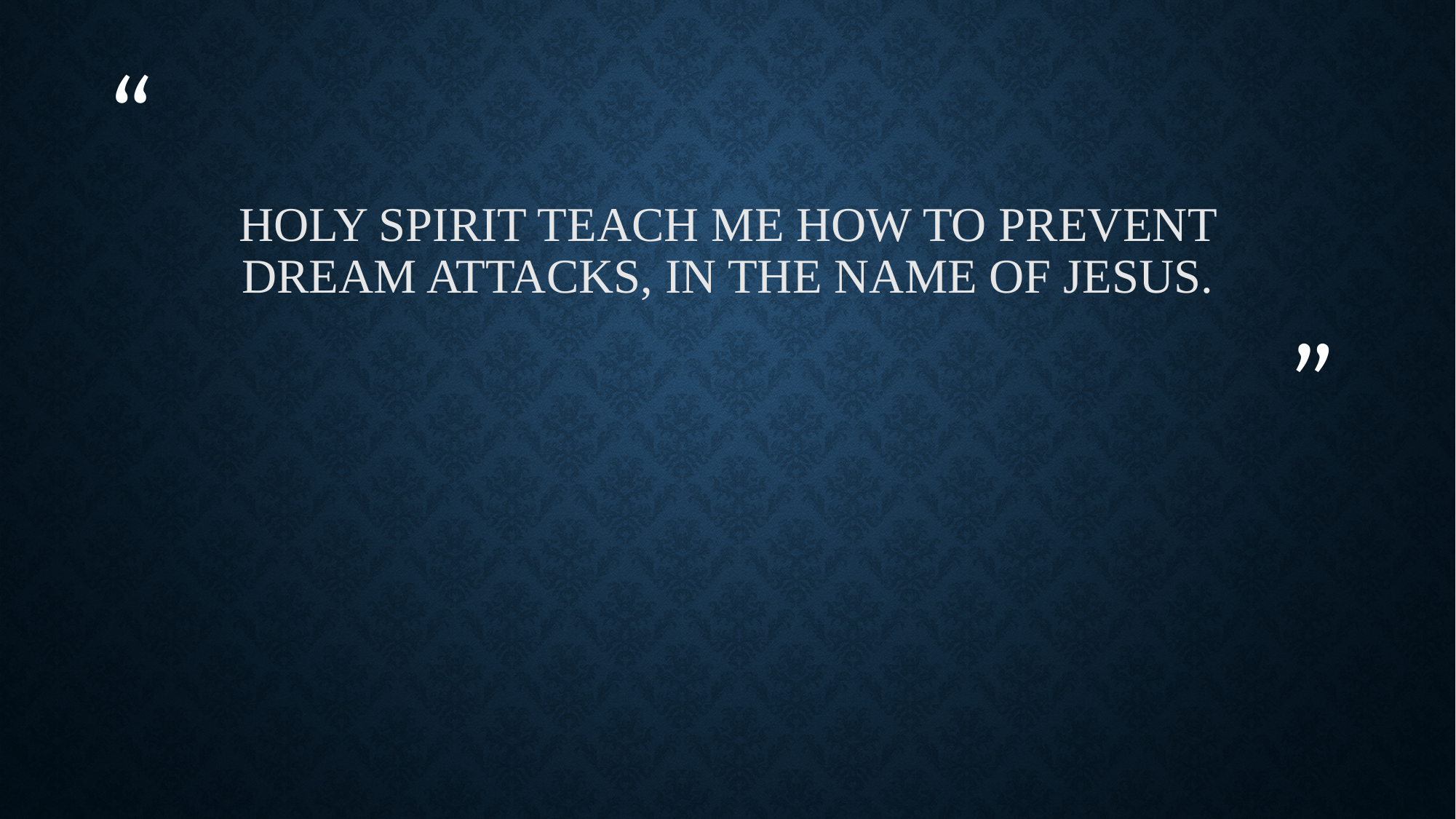

# Holy Spirit teach me how to prevent dream attacks, in the name of Jesus.